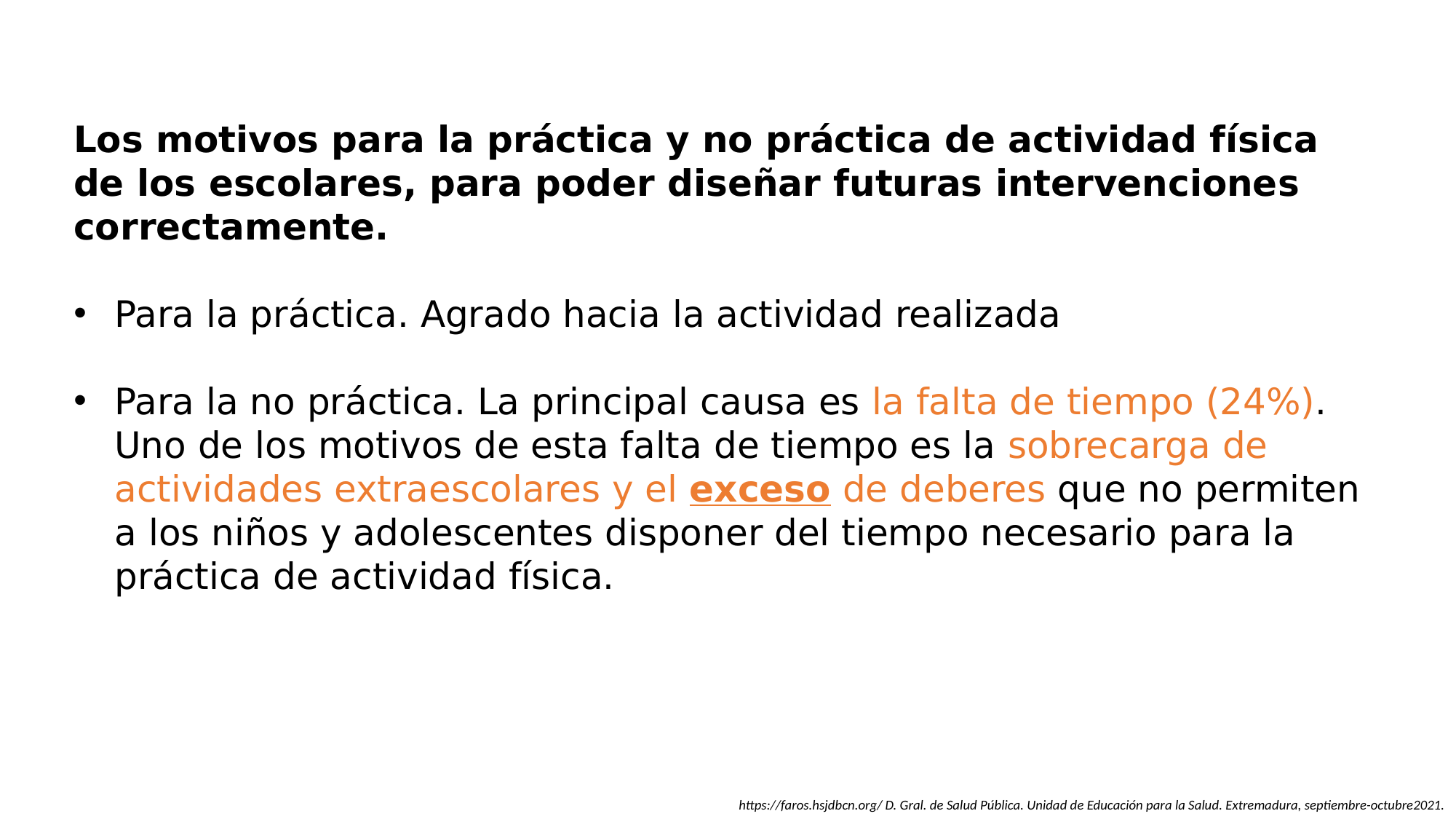

Los motivos para la práctica y no práctica de actividad física de los escolares, para poder diseñar futuras intervenciones correctamente.

Para la práctica. Agrado hacia la actividad realizada

Para la no práctica. La principal causa es la falta de tiempo (24%). Uno de los motivos de esta falta de tiempo es la sobrecarga de actividades extraescolares y el exceso de deberes que no permiten a los niños y adolescentes disponer del tiempo necesario para la práctica de actividad física.

https://faros.hsjdbcn.org/ D. Gral. de Salud Pública. Unidad de Educación para la Salud. Extremadura, septiembre-octubre2021.